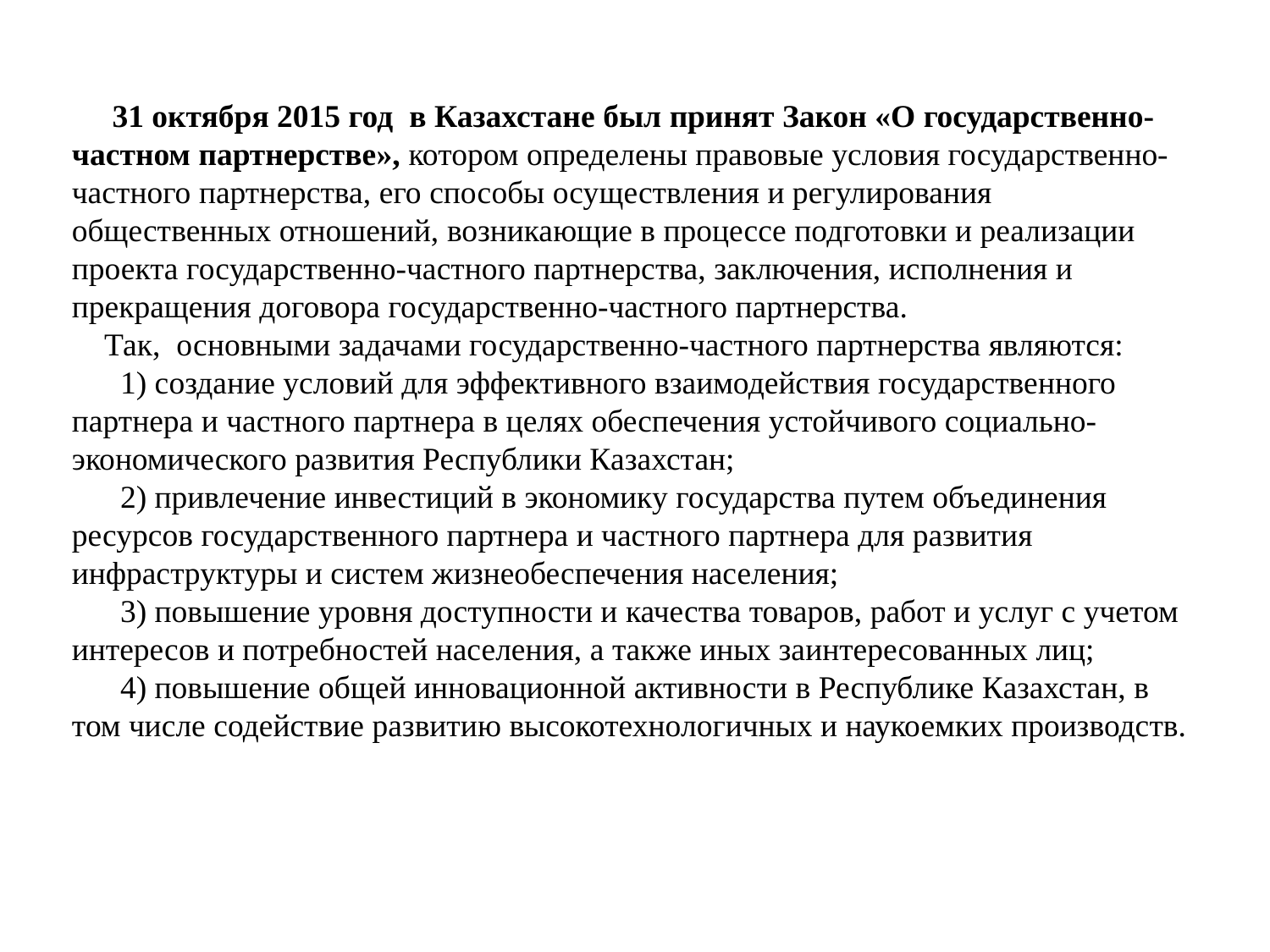

31 октября 2015 год  в Казахстане был принят Закон «О государственно-частном партнерстве», котором определены правовые условия государственно-частного партнерства, его способы осуществления и регулирования общественных отношений, возникающие в процессе подготовки и реализации проекта государственно-частного партнерства, заключения, исполнения и прекращения договора государственно-частного партнерства.
    Так,  основными задачами государственно-частного партнерства являются:
      1) создание условий для эффективного взаимодействия государственного партнера и частного партнера в целях обеспечения устойчивого социально-экономического развития Республики Казахстан;
      2) привлечение инвестиций в экономику государства путем объединения ресурсов государственного партнера и частного партнера для развития инфраструктуры и систем жизнеобеспечения населения;
      3) повышение уровня доступности и качества товаров, работ и услуг с учетом интересов и потребностей населения, а также иных заинтересованных лиц;
      4) повышение общей инновационной активности в Республике Казахстан, в том числе содействие развитию высокотехнологичных и наукоемких производств.